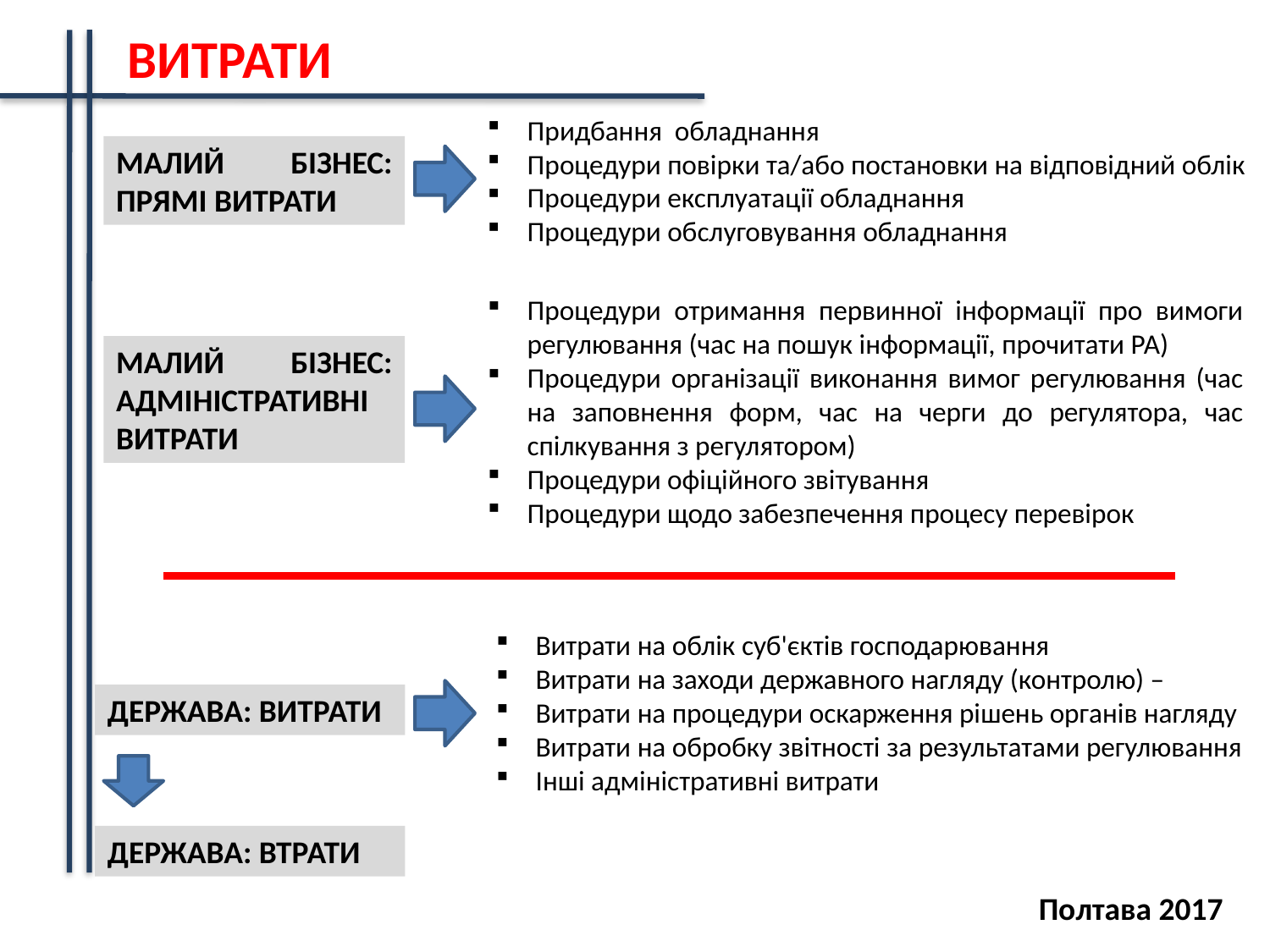

ВИТРАТИ
Придбання  обладнання
Процедури повірки та/або постановки на відповідний облік
Процедури експлуатації обладнання
Процедури обслуговування обладнання
МАЛИЙ БІЗНЕС: ПРЯМІ ВИТРАТИ

Процедури отримання первинної інформації про вимоги регулювання (час на пошук інформації, прочитати РА)
Процедури організації виконання вимог регулювання (час на заповнення форм, час на черги до регулятора, час спілкування з регулятором)
Процедури офіційного звітування
Процедури щодо забезпечення процесу перевірок
МАЛИЙ БІЗНЕС: АДМІНІСТРАТИВНІ  ВИТРАТИ

Витрати на облік суб'єктів господарювання
Витрати на заходи державного нагляду (контролю) –
Витрати на процедури оскарження рішень органів нагляду
Витрати на обробку звітності за результатами регулювання
Інші адміністративні витрати

ДЕРЖАВА: ВИТРАТИ

ДЕРЖАВА: ВТРАТИ
Полтава 2017